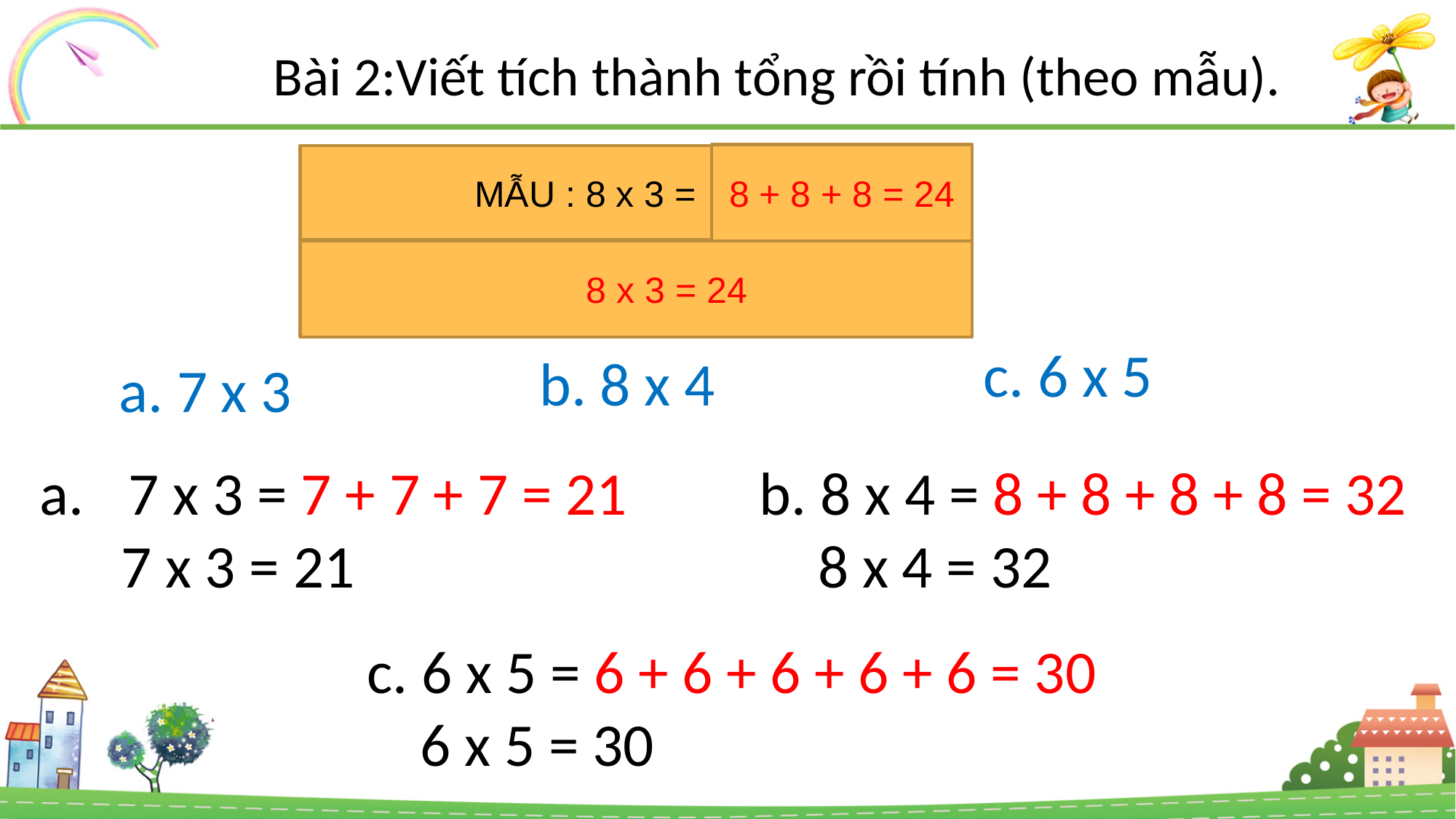

Bài 2:Viết tích thành tổng rồi tính (theo mẫu).

8 + 8 + 8 = 24
MẪU : 8 x 3 =
      8 x 3 = 24
c. 6 x 5
b. 8 x 4
a. 7 x 3
7 x 3 = 7 + 7 + 7 = 21
      7 x 3 = 21
b. 8 x 4 = 8 + 8 + 8 + 8 = 32
       8 x 4 = 32
c. 6 x 5 = 6 + 6 + 6 + 6 + 6 = 30
     6 x 5 = 30